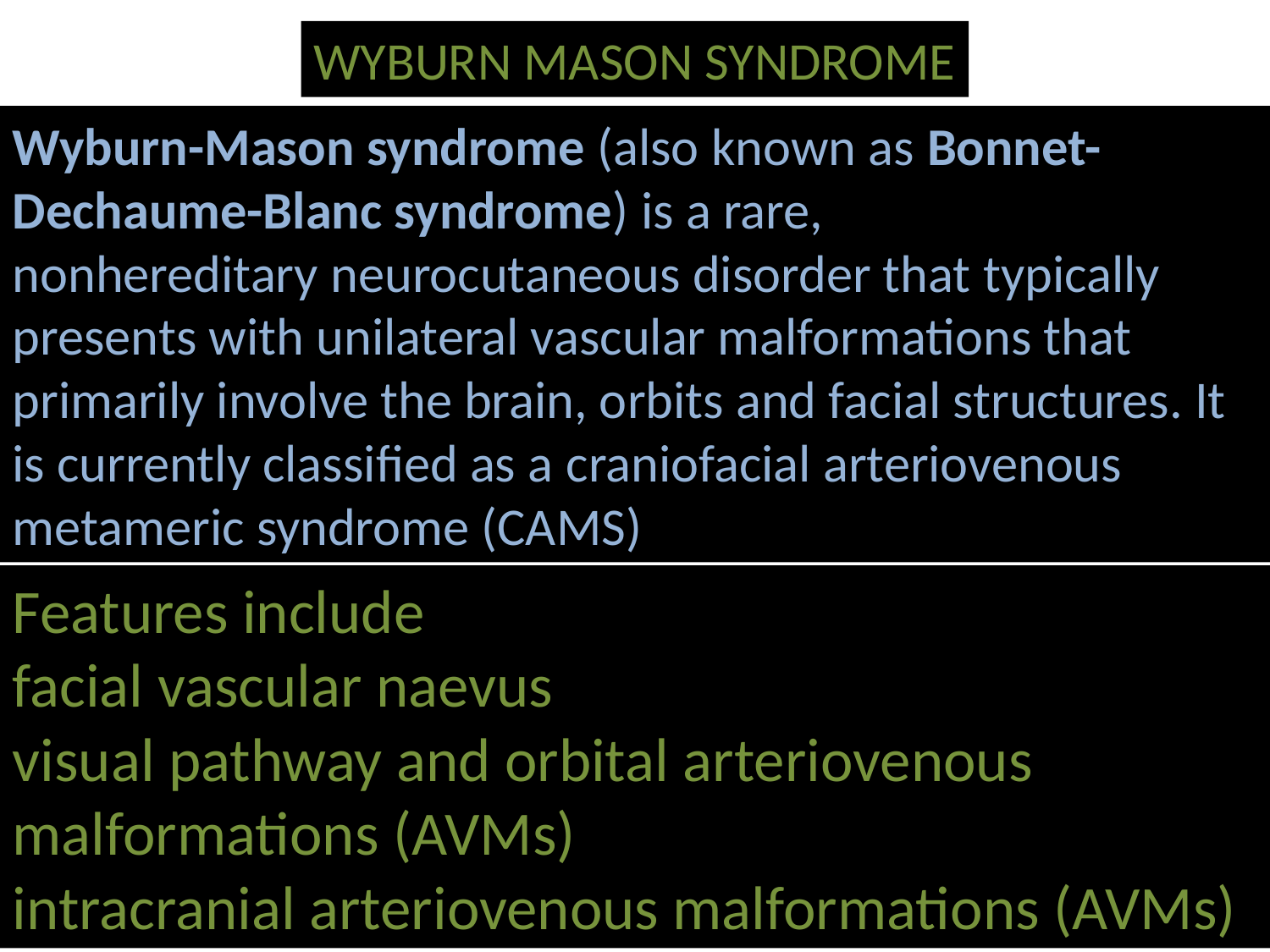

WYBURN MASON SYNDROME
Wyburn-Mason syndrome (also known as Bonnet-Dechaume-Blanc syndrome) is a rare, nonhereditary neurocutaneous disorder that typically presents with unilateral vascular malformations that primarily involve the brain, orbits and facial structures. It is currently classified as a craniofacial arteriovenous metameric syndrome (CAMS)
Features include
facial vascular naevus
visual pathway and orbital arteriovenous malformations (AVMs)
intracranial arteriovenous malformations (AVMs)